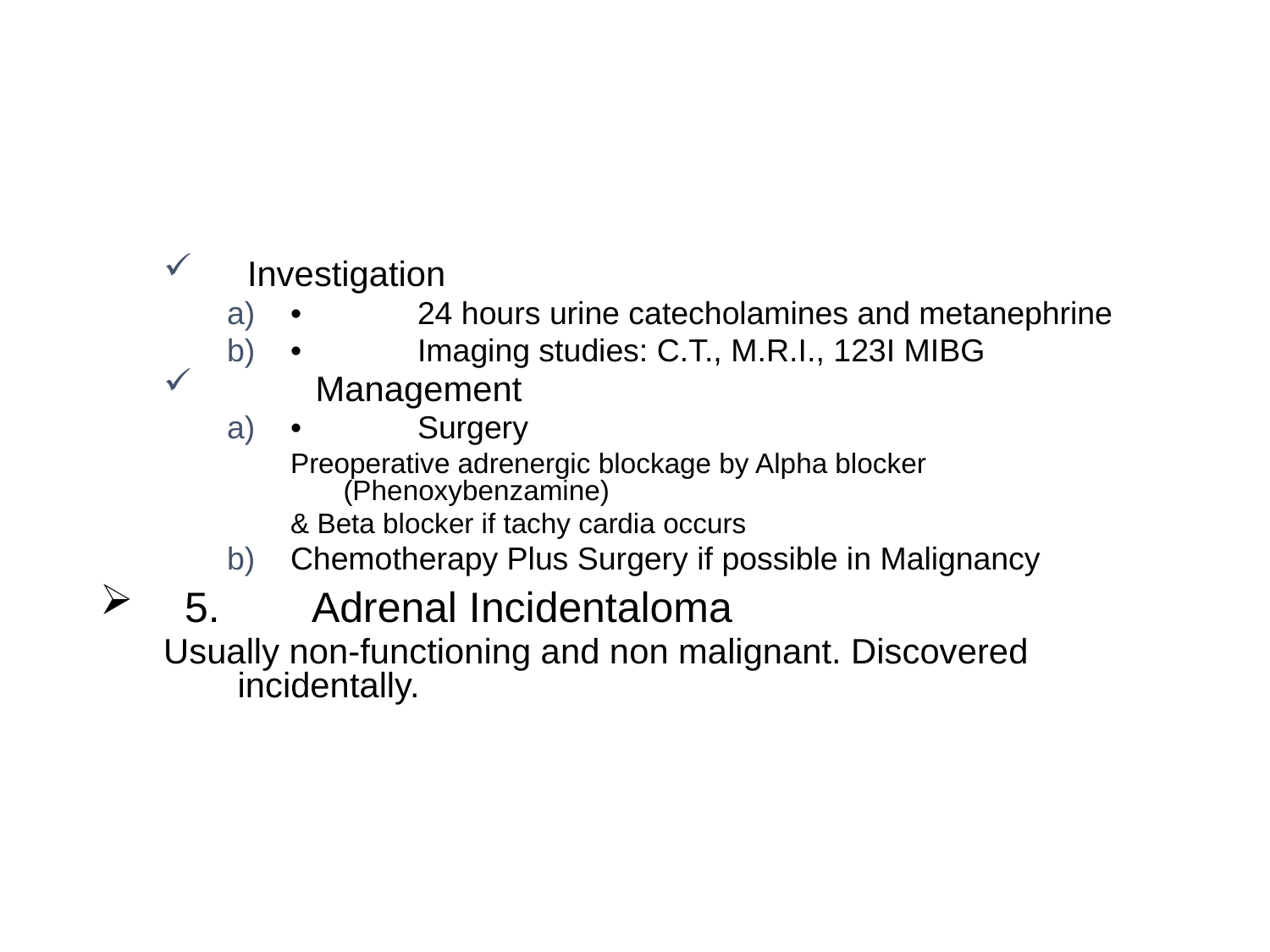

#
 Investigation
•	24 hours urine catecholamines and metanephrine
•	Imaging studies: C.T., M.R.I., 123I MIBG
        Management
•	Surgery
Preoperative adrenergic blockage by Alpha blocker (Phenoxybenzamine)
& Beta blocker if tachy cardia occurs
Chemotherapy Plus Surgery if possible in Malignancy
5.	Adrenal Incidentaloma
Usually non-functioning and non malignant. Discovered incidentally.